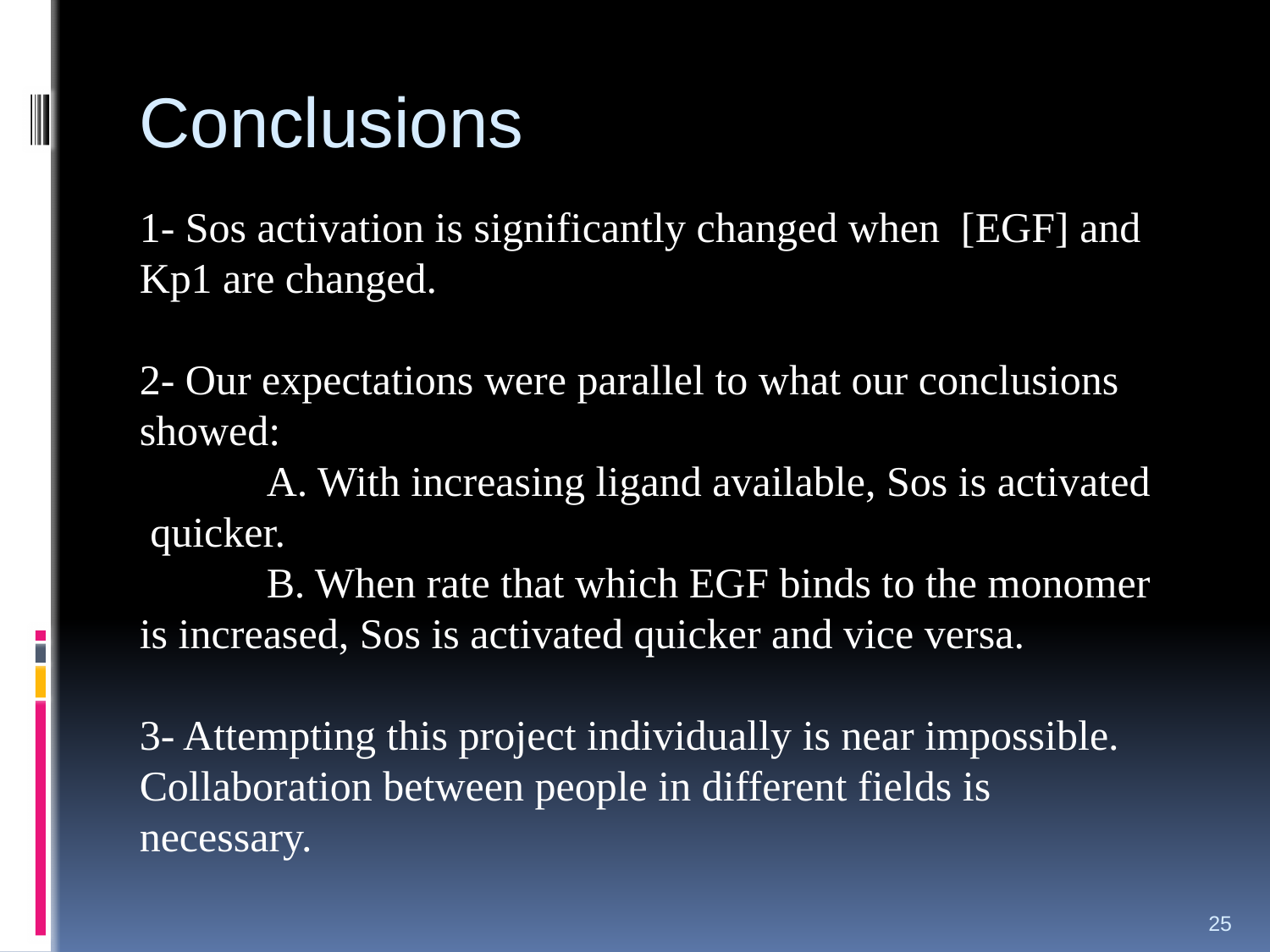

# Conclusions
1- Sos activation is significantly changed when  [EGF] and Kp1 are changed.
2- Our expectations were parallel to what our conclusions showed:
	A. With increasing ligand available, Sos is activated   quicker.
	B. When rate that which EGF binds to the monomer is increased, Sos is activated quicker and vice versa.
3- Attempting this project individually is near impossible. Collaboration between people in different fields is necessary.
25